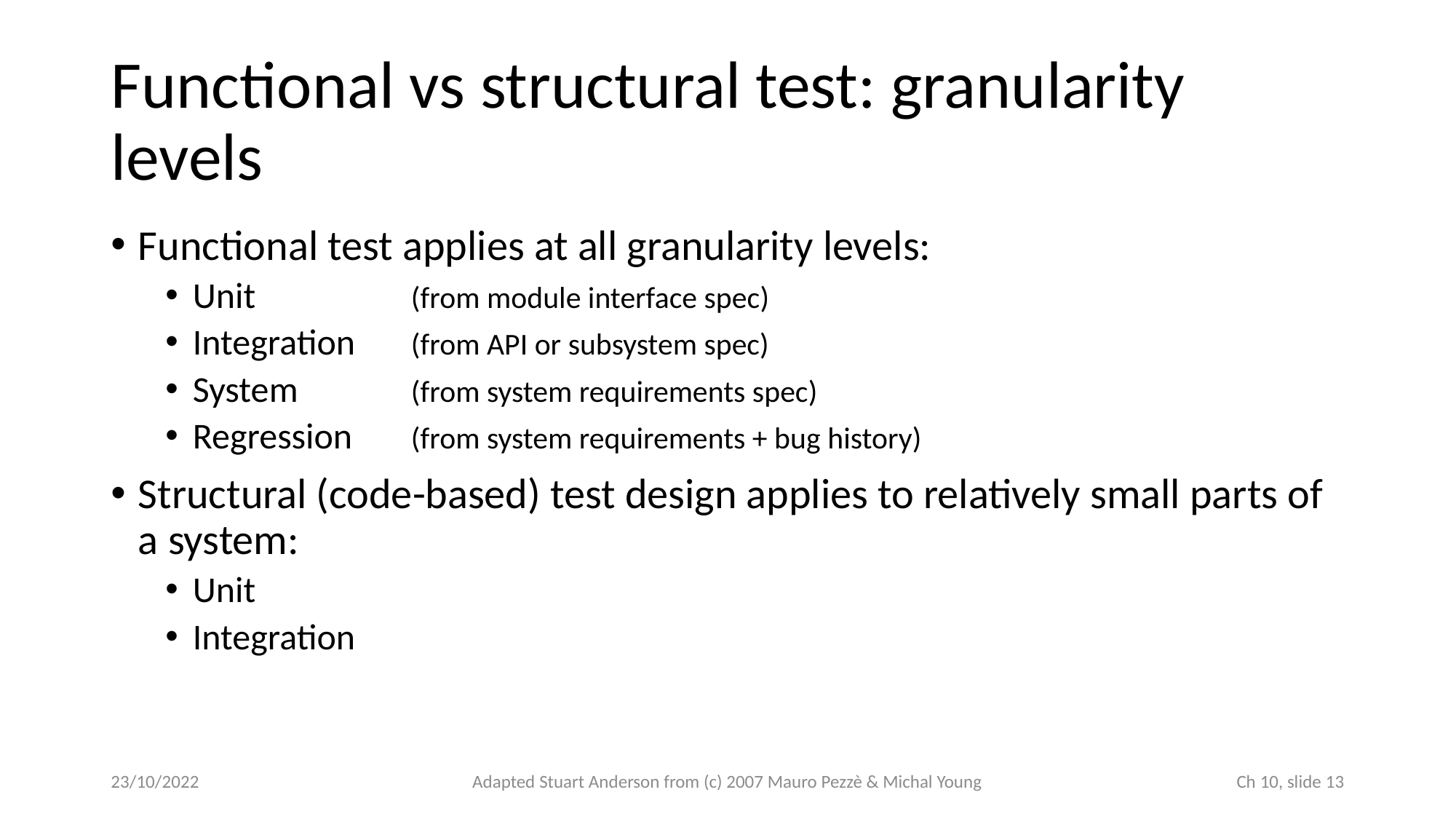

# Functional vs structural test: granularity levels
Functional test applies at all granularity levels:
Unit 		(from module interface spec)
Integration	(from API or subsystem spec)
System		(from system requirements spec)
Regression	(from system requirements + bug history)
Structural (code-based) test design applies to relatively small parts of a system:
Unit
Integration
23/10/2022
Adapted Stuart Anderson from (c) 2007 Mauro Pezzè & Michal Young
 Ch 10, slide 13